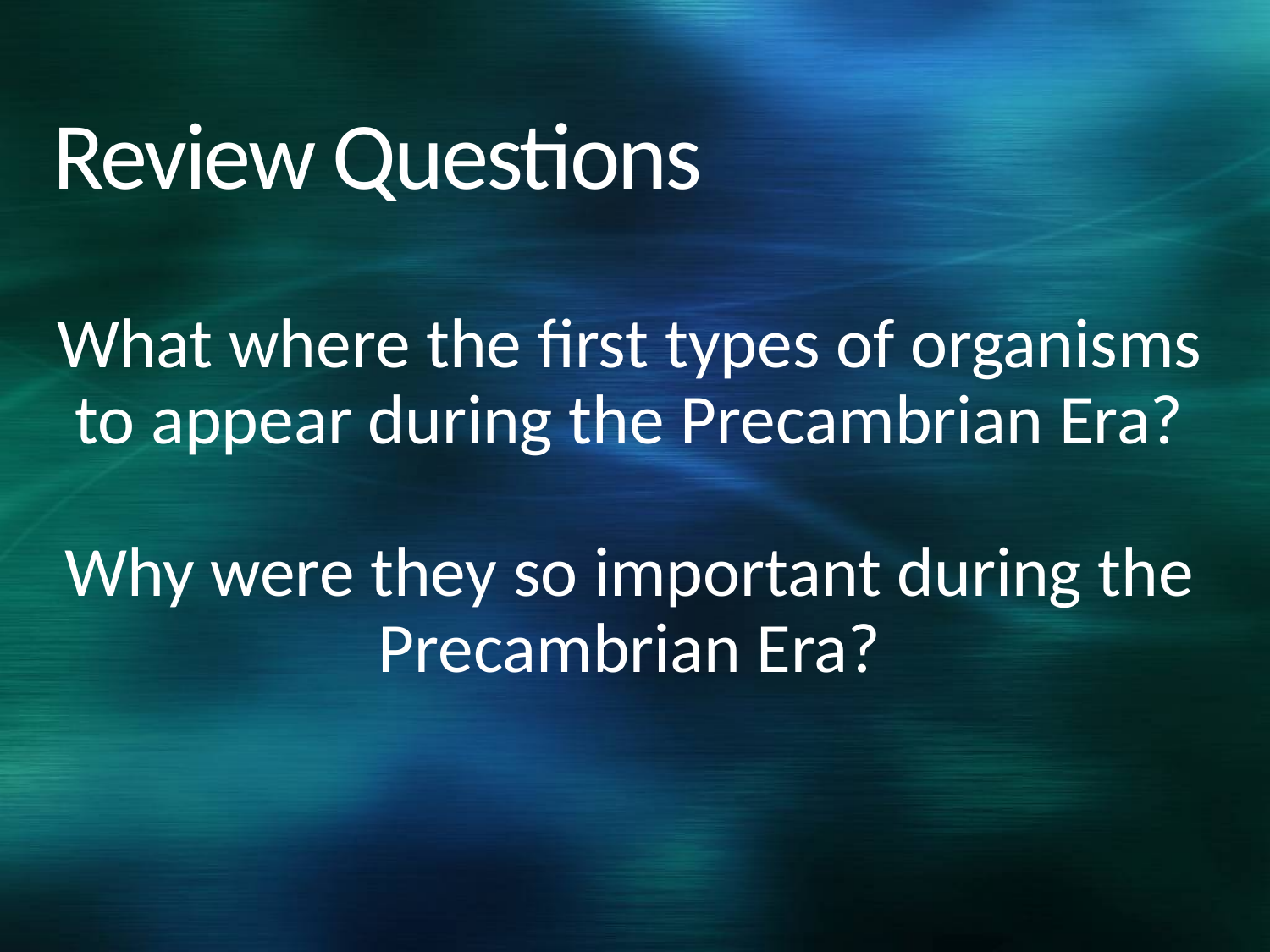

# Review Questions
What where the first types of organisms to appear during the Precambrian Era?

Why were they so important during the Precambrian Era?